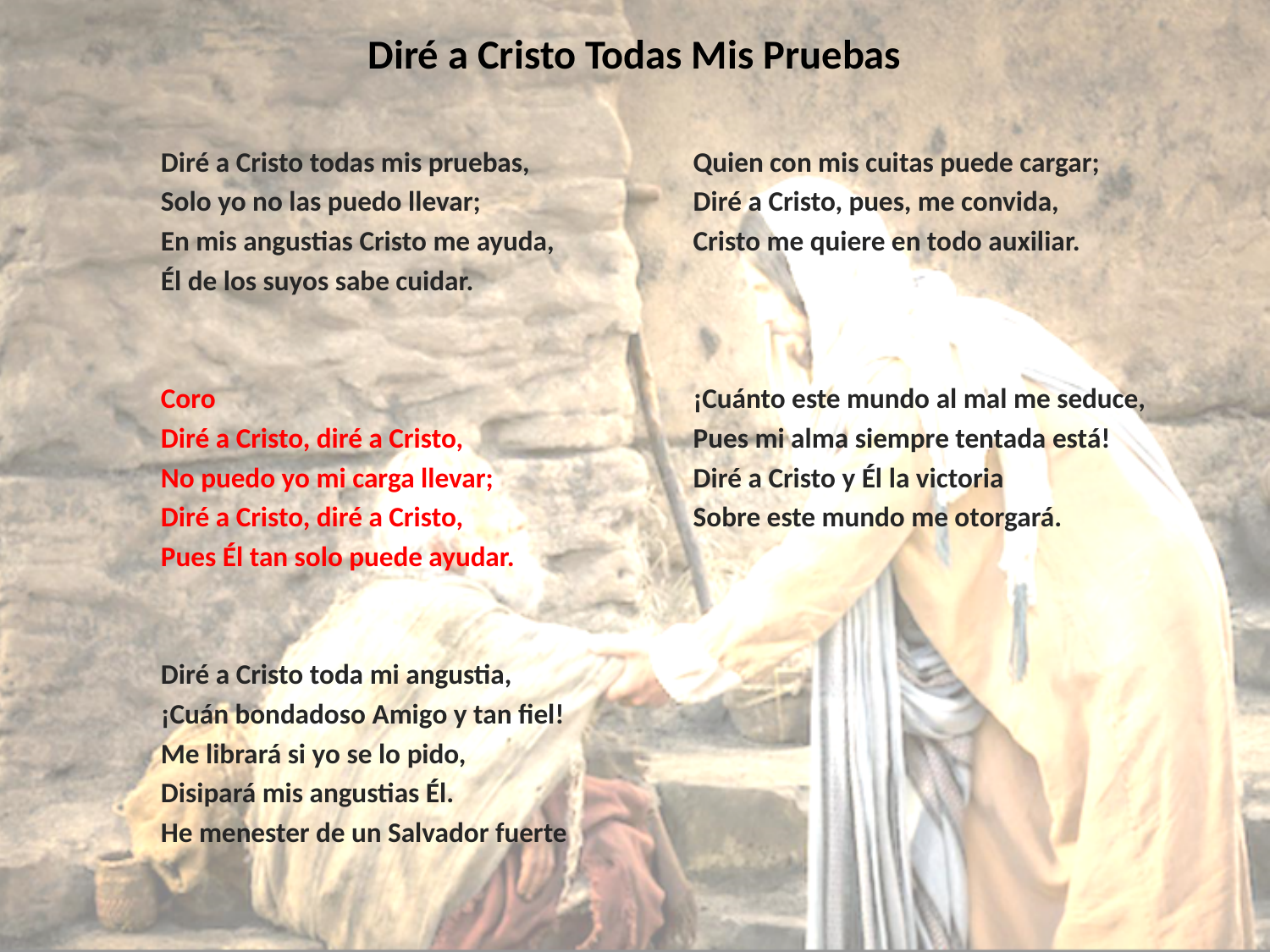

# Diré a Cristo Todas Mis Pruebas
Diré a Cristo todas mis pruebas,
Solo yo no las puedo llevar;
En mis angustias Cristo me ayuda,
Él de los suyos sabe cuidar.

Coro
Diré a Cristo, diré a Cristo,
No puedo yo mi carga llevar;
Diré a Cristo, diré a Cristo,
Pues Él tan solo puede ayudar.

Diré a Cristo toda mi angustia,
¡Cuán bondadoso Amigo y tan fiel!
Me librará si yo se lo pido,
Disipará mis angustias Él.
He menester de un Salvador fuerte
Quien con mis cuitas puede cargar;
Diré a Cristo, pues, me convida,
Cristo me quiere en todo auxiliar.

¡Cuánto este mundo al mal me seduce,
Pues mi alma siempre tentada está!
Diré a Cristo y Él la victoria
Sobre este mundo me otorgará.